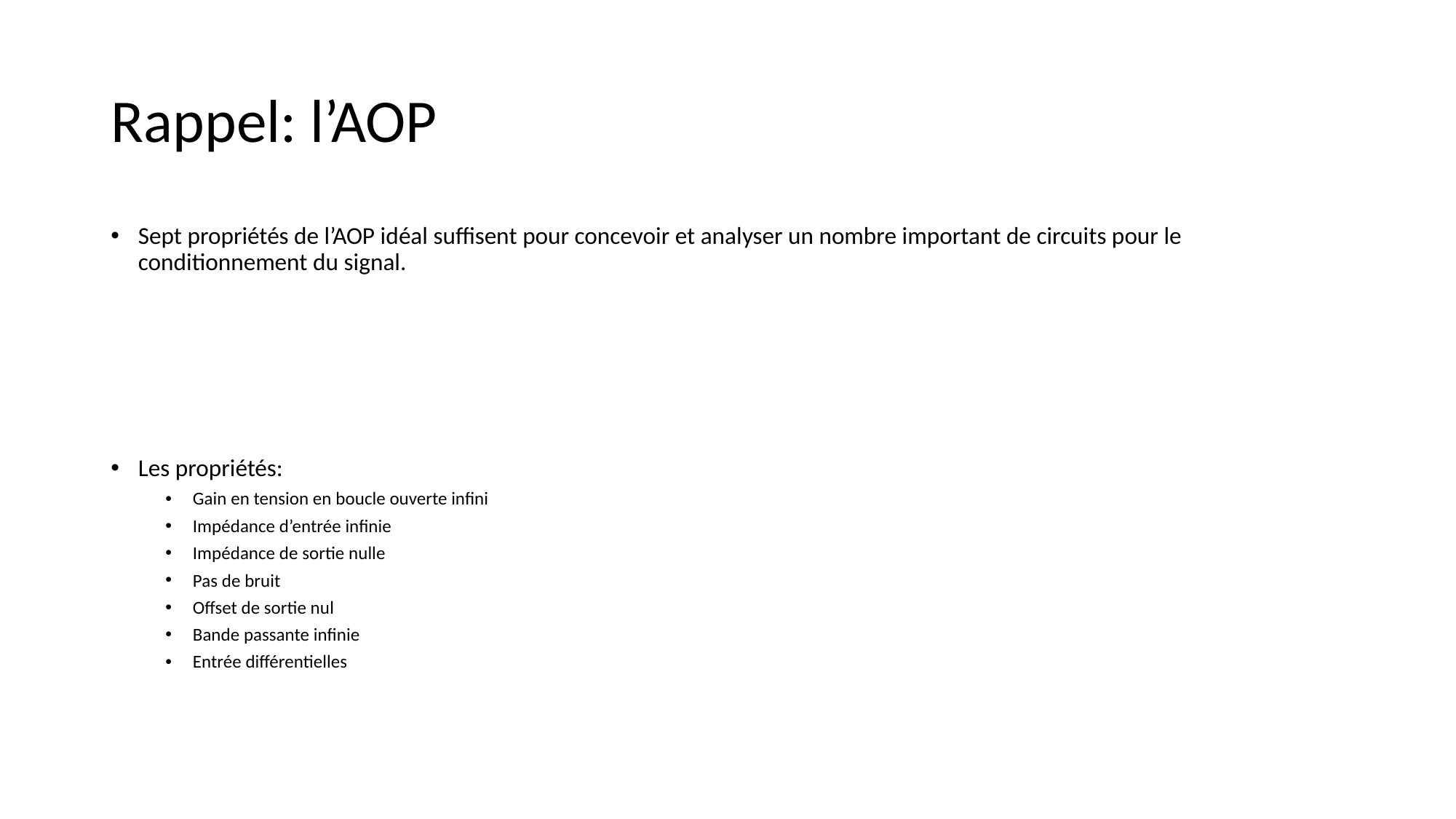

# Rappel: l’AOP
Sept propriétés de l’AOP idéal suffisent pour concevoir et analyser un nombre important de circuits pour le conditionnement du signal.

Les propriétés:
Gain en tension en boucle ouverte infini
Impédance d’entrée infinie
Impédance de sortie nulle
Pas de bruit
Offset de sortie nul
Bande passante infinie
Entrée différentielles